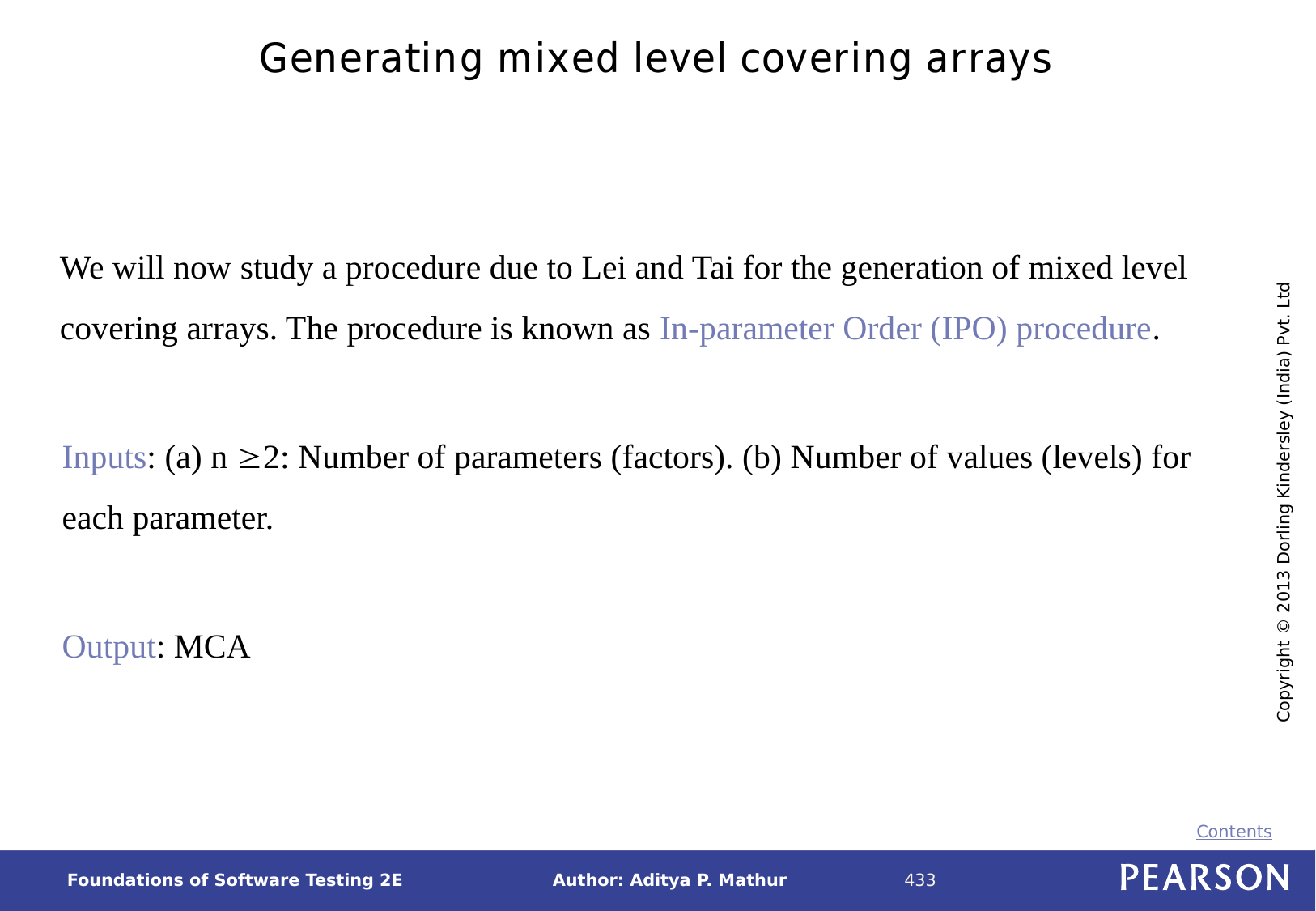

# Generating mixed level covering arrays
We will now study a procedure due to Lei and Tai for the generation of mixed level covering arrays. The procedure is known as In-parameter Order (IPO) procedure.
Inputs: (a) n ≥2: Number of parameters (factors). (b) Number of values (levels) for each parameter.
Output: MCA